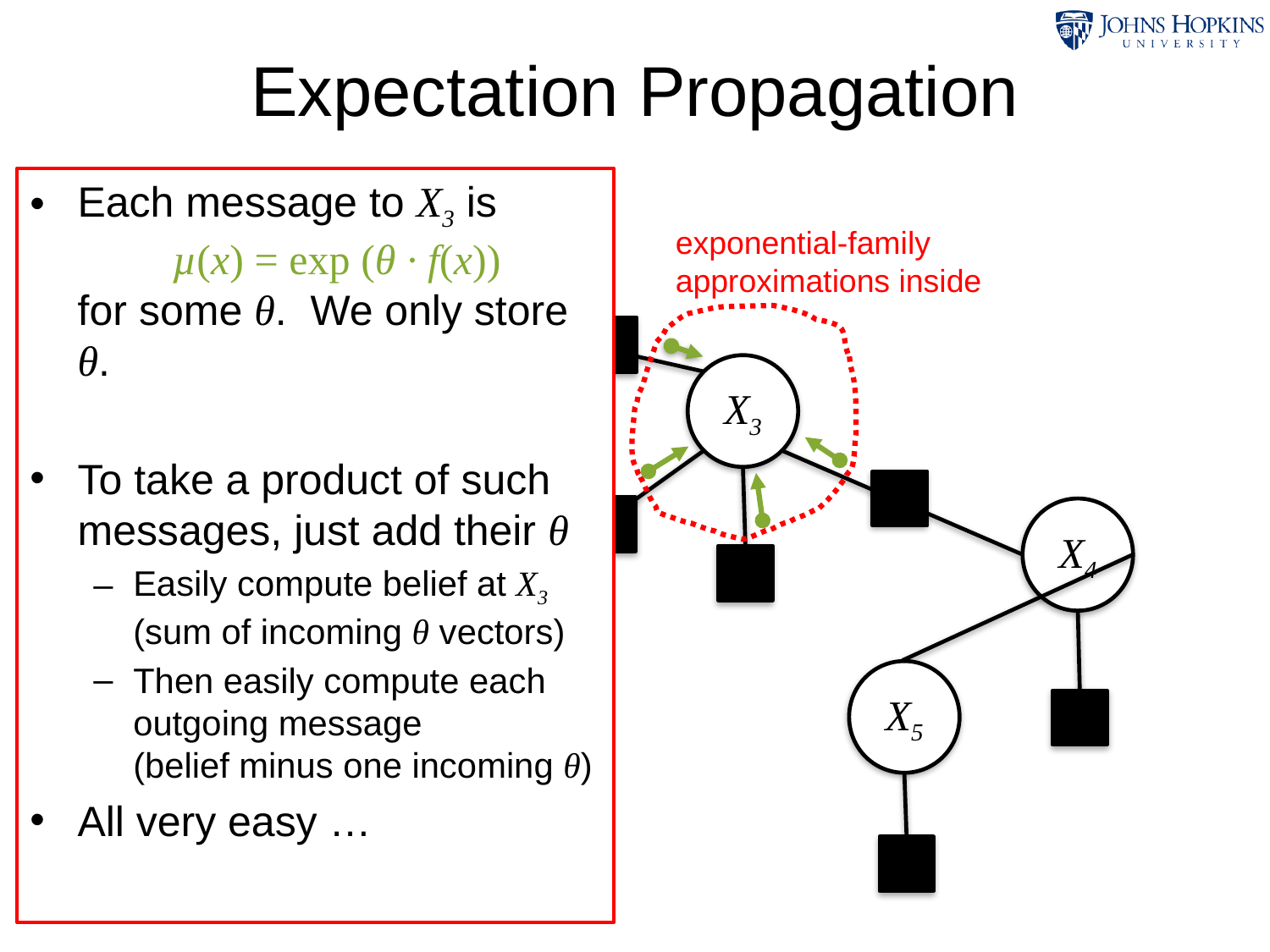

Expectation Propagation
Each message to X3 is
        µ(x) = exp (θ ∙ f(x))
for some θ.  We only store θ.

To take a product of such messages, just add their θ
Easily compute belief at X3 (sum of incoming θ vectors)
Then easily compute each outgoing message
(belief minus one incoming θ)
All very easy …

exponential-family
approximations inside
X7

X3

X1

X4

X2

X5